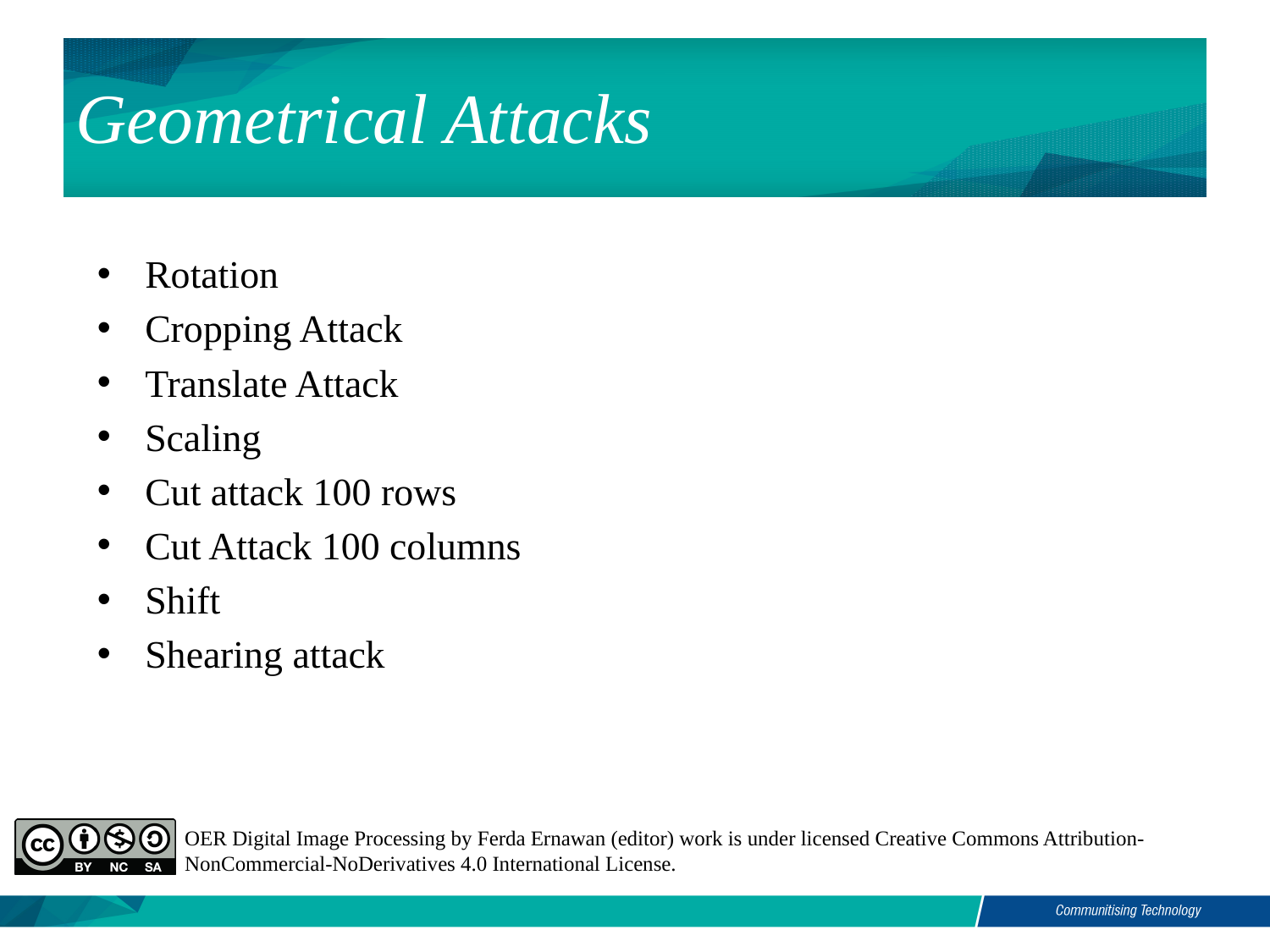

Geometrical Attacks
Rotation
Cropping Attack
Translate Attack
Scaling
Cut attack 100 rows
Cut Attack 100 columns
Shift
Shearing attack